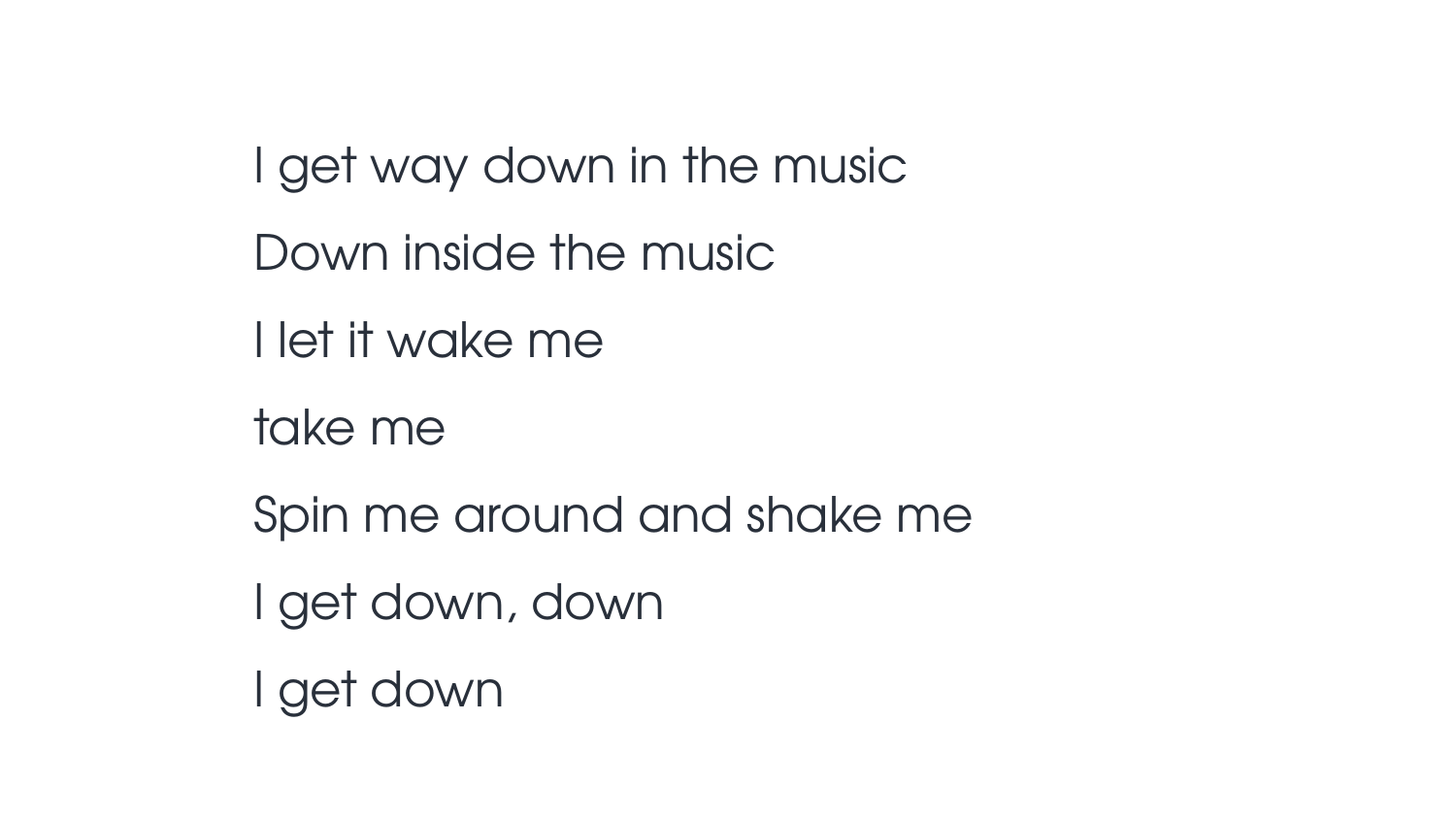

I get way down in the music
Down inside the music
I let it wake me
take me
Spin me around and shake me
I get down, down
I get down